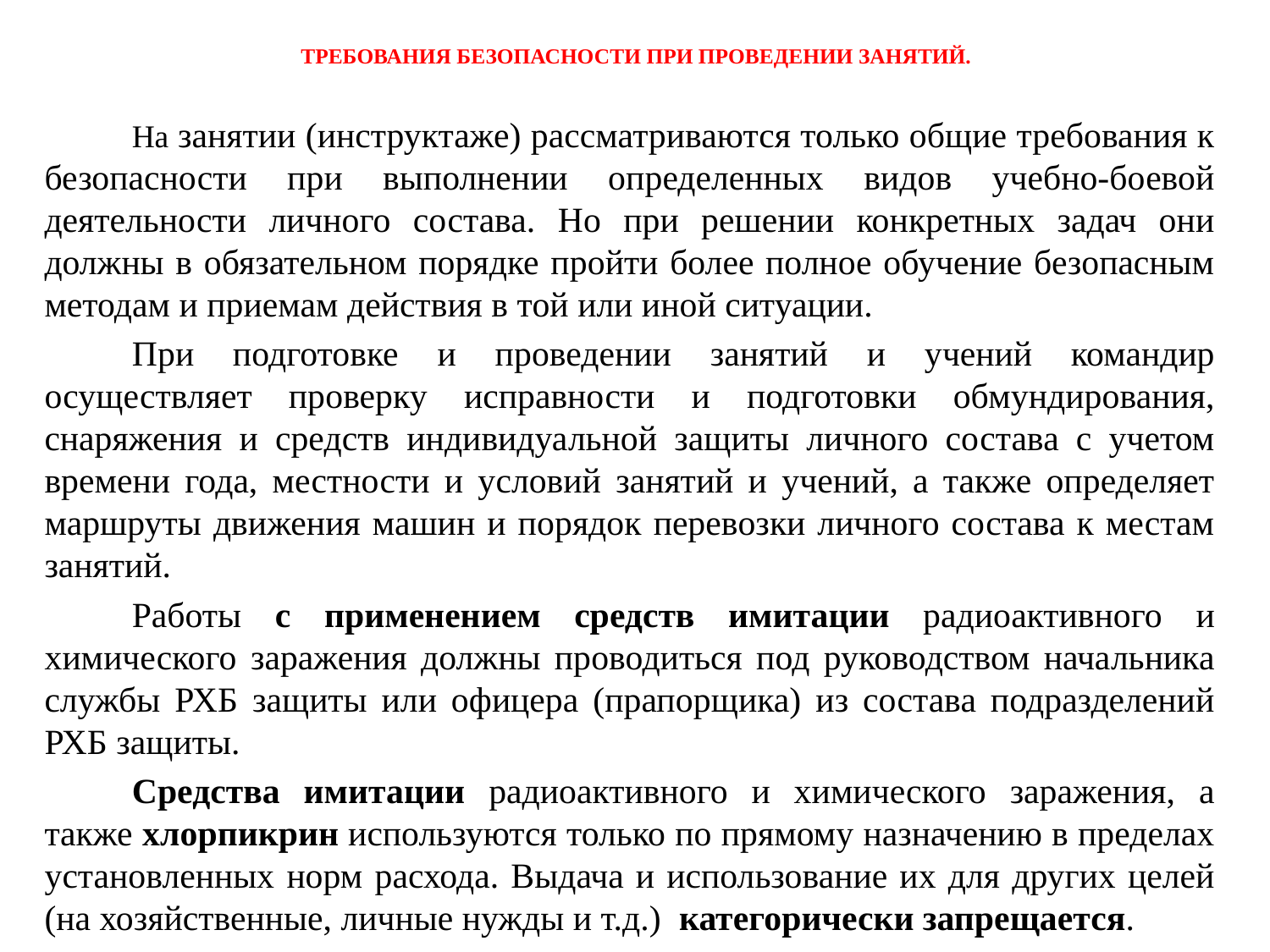

# Требования безопасности при проведении занятий.
На занятии (инструктаже) рассматриваются только общие требования к безопасности при выполнении определенных видов учебно-боевой деятельности личного состава. Но при решении конкретных задач они должны в обязательном порядке пройти более полное обучение безопасным методам и приемам действия в той или иной ситуации.
При подготовке и проведении занятий и учений командир осуществляет проверку исправности и подготовки обмундирования, снаряжения и средств индивидуальной защиты личного состава с учетом времени года, местности и условий занятий и учений, а также определяет маршруты движения машин и порядок перевозки личного состава к местам занятий.
Работы с применением средств имитации радиоактивного и химического заражения должны проводиться под руководством начальника службы РХБ защиты или офицера (прапорщика) из состава подразделений РХБ защиты.
Средства имитации радиоактивного и химического заражения, а также хлорпикрин используются только по прямому назначению в пределах установленных норм расхода. Выдача и использование их для других целей (на хозяйственные, личные нужды и т.д.)  категорически запрещается.